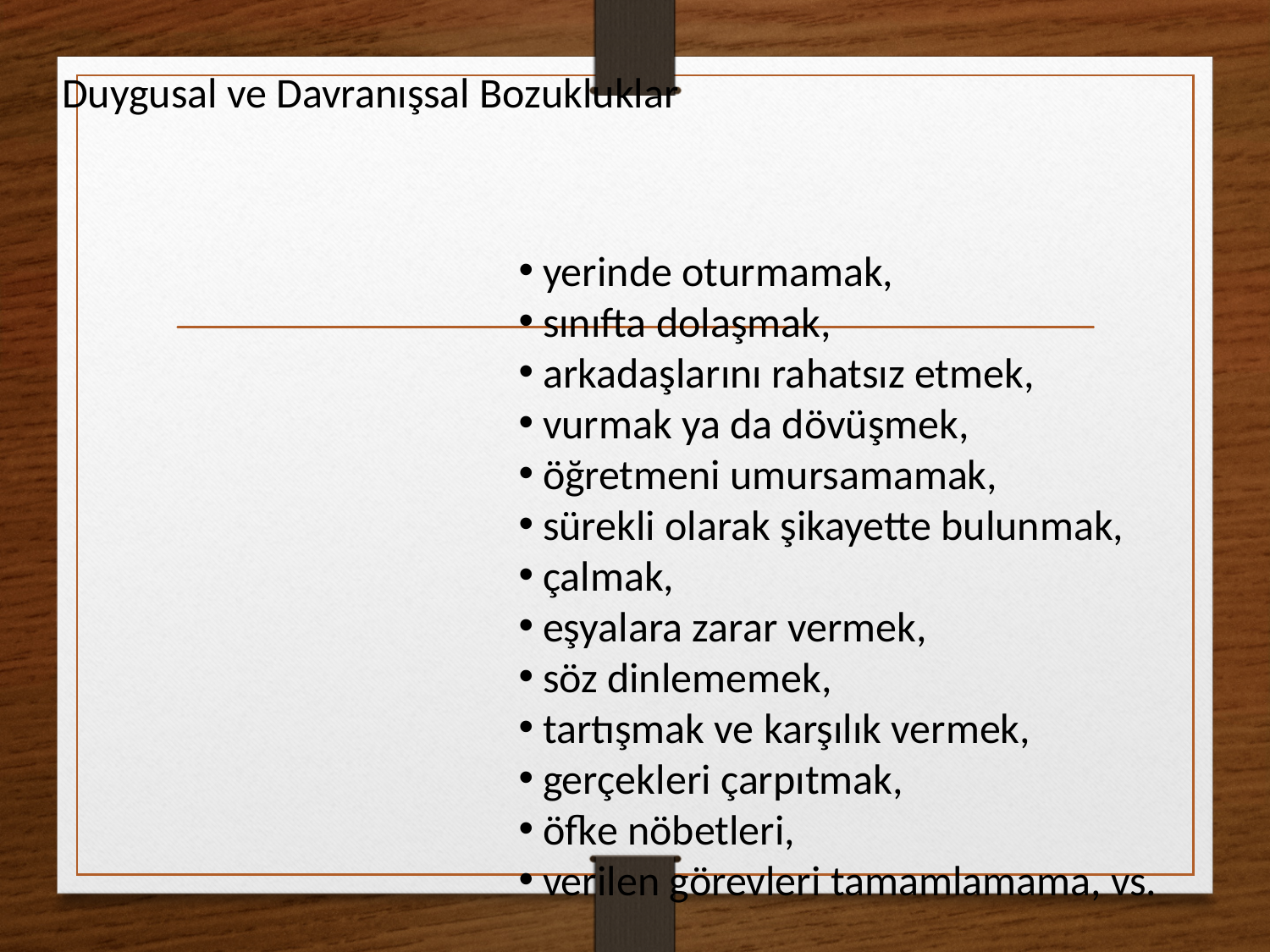

Duygusal ve Davranışsal Bozukluklar
 yerinde oturmamak,
 sınıfta dolaşmak,
 arkadaşlarını rahatsız etmek,
 vurmak ya da dövüşmek,
 öğretmeni umursamamak,
 sürekli olarak şikayette bulunmak,
 çalmak,
 eşyalara zarar vermek,
 söz dinlememek,
 tartışmak ve karşılık vermek,
 gerçekleri çarpıtmak,
 öfke nöbetleri,
 verilen görevleri tamamlamama, vs.